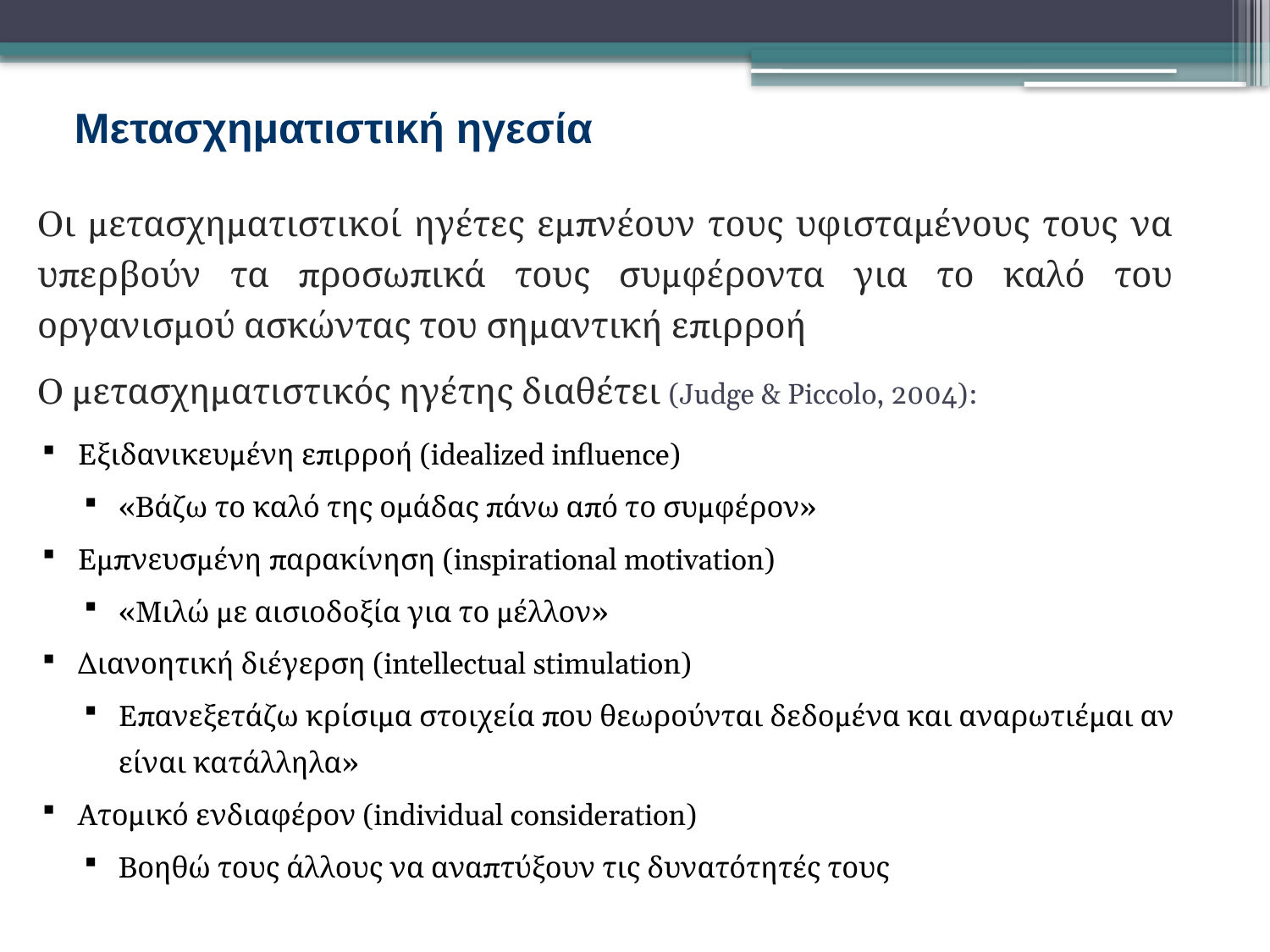

Μετασχηματιστική ηγεσία
Οι μετασχηματιστικοί ηγέτες εμπνέουν τους υφισταμένους τους να υπερβούν τα προσωπικά τους συμφέροντα για το καλό του οργανισμού ασκώντας του σημαντική επιρροή
Ο μετασχηματιστικός ηγέτης διαθέτει (Judge & Piccolo, 2004):
Εξιδανικευμένη επιρροή (idealized influence)
«Βάζω το καλό της ομάδας πάνω από το συμφέρον»
Εμπνευσμένη παρακίνηση (inspirational motivation)
«Μιλώ με αισιοδοξία για το μέλλον»
Διανοητική διέγερση (intellectual stimulation)
Επανεξετάζω κρίσιμα στοιχεία που θεωρούνται δεδομένα και αναρωτιέμαι αν είναι κατάλληλα»
Ατομικό ενδιαφέρον (individual consideration)
Βοηθώ τους άλλους να αναπτύξουν τις δυνατότητές τους